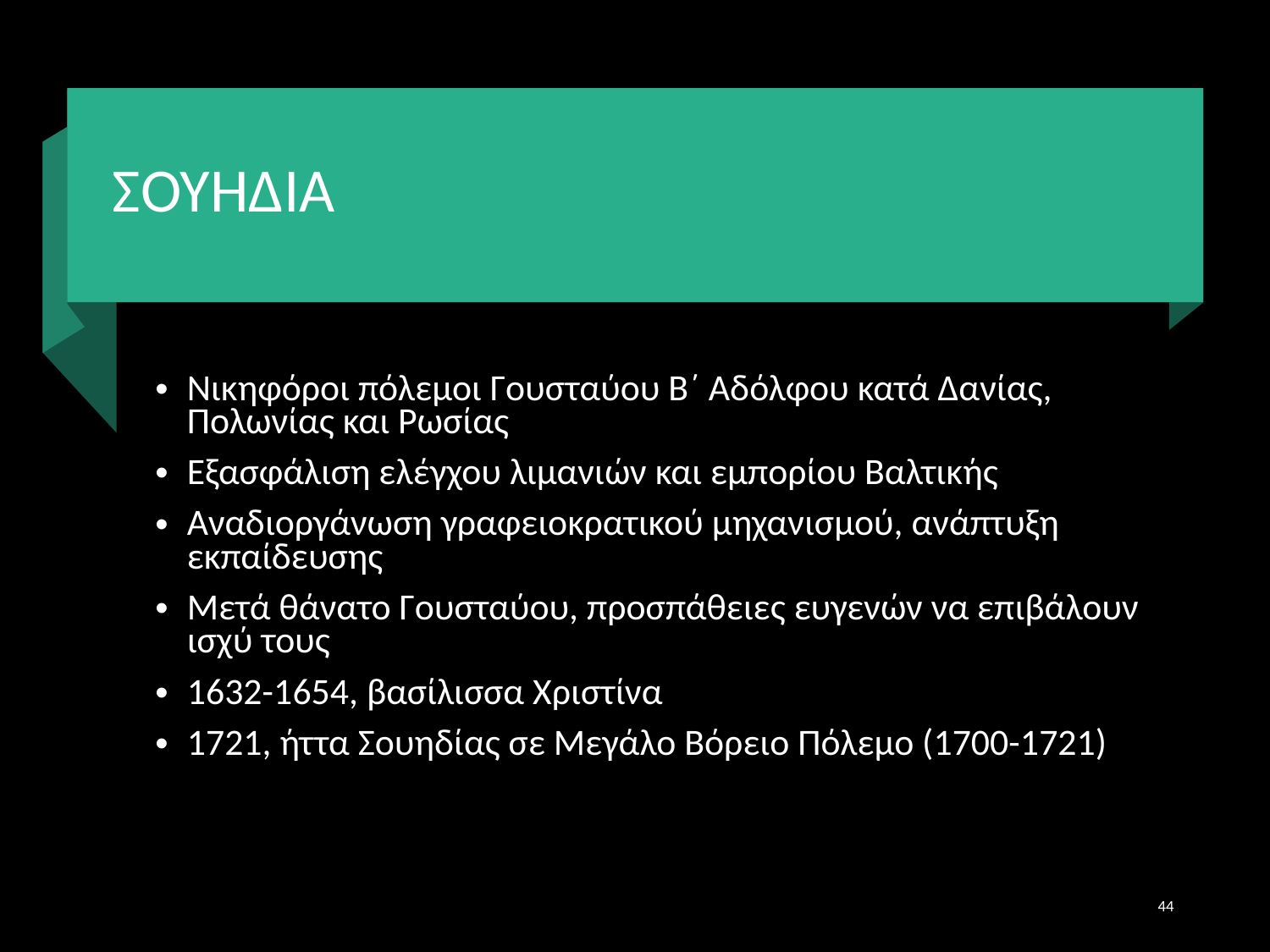

# ΣΟΥΗΔΙΑ

Νικηφόροι πόλεμοι Γουσταύου Β΄ Αδόλφου κατά Δανίας, Πολωνίας και Ρωσίας
Εξασφάλιση ελέγχου λιμανιών και εμπορίου Βαλτικής
Αναδιοργάνωση γραφειοκρατικού μηχανισμού, ανάπτυξη εκπαίδευσης
Μετά θάνατο Γουσταύου, προσπάθειες ευγενών να επιβάλουν ισχύ τους
1632-1654, βασίλισσα Χριστίνα
1721, ήττα Σουηδίας σε Μεγάλο Βόρειο Πόλεμο (1700-1721)

44